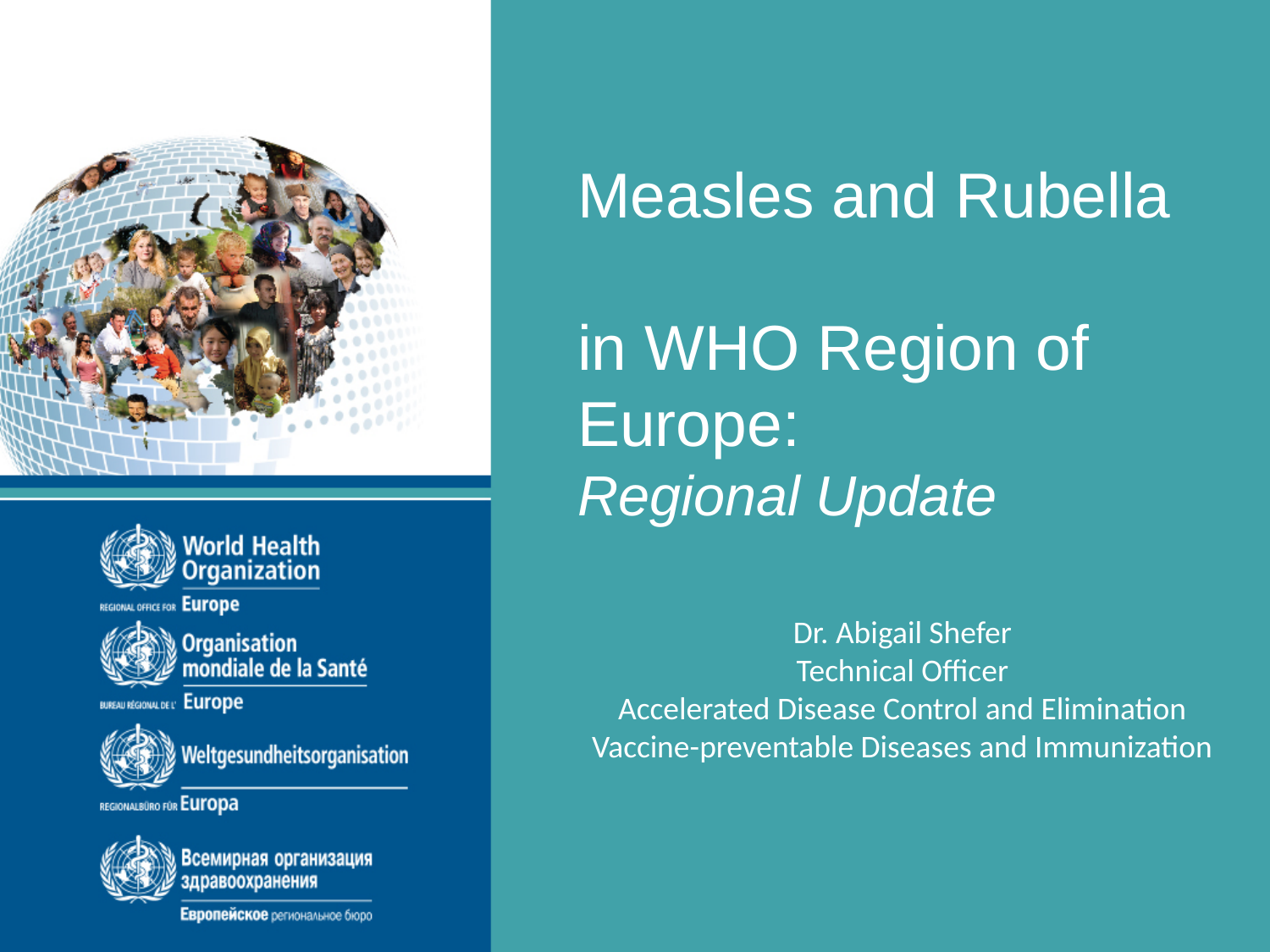

Measles and Rubella
in WHO Region of Europe:
Regional Update
Dr. Abigail Shefer
Technical Officer
Accelerated Disease Control and Elimination
Vaccine-preventable Diseases and Immunization